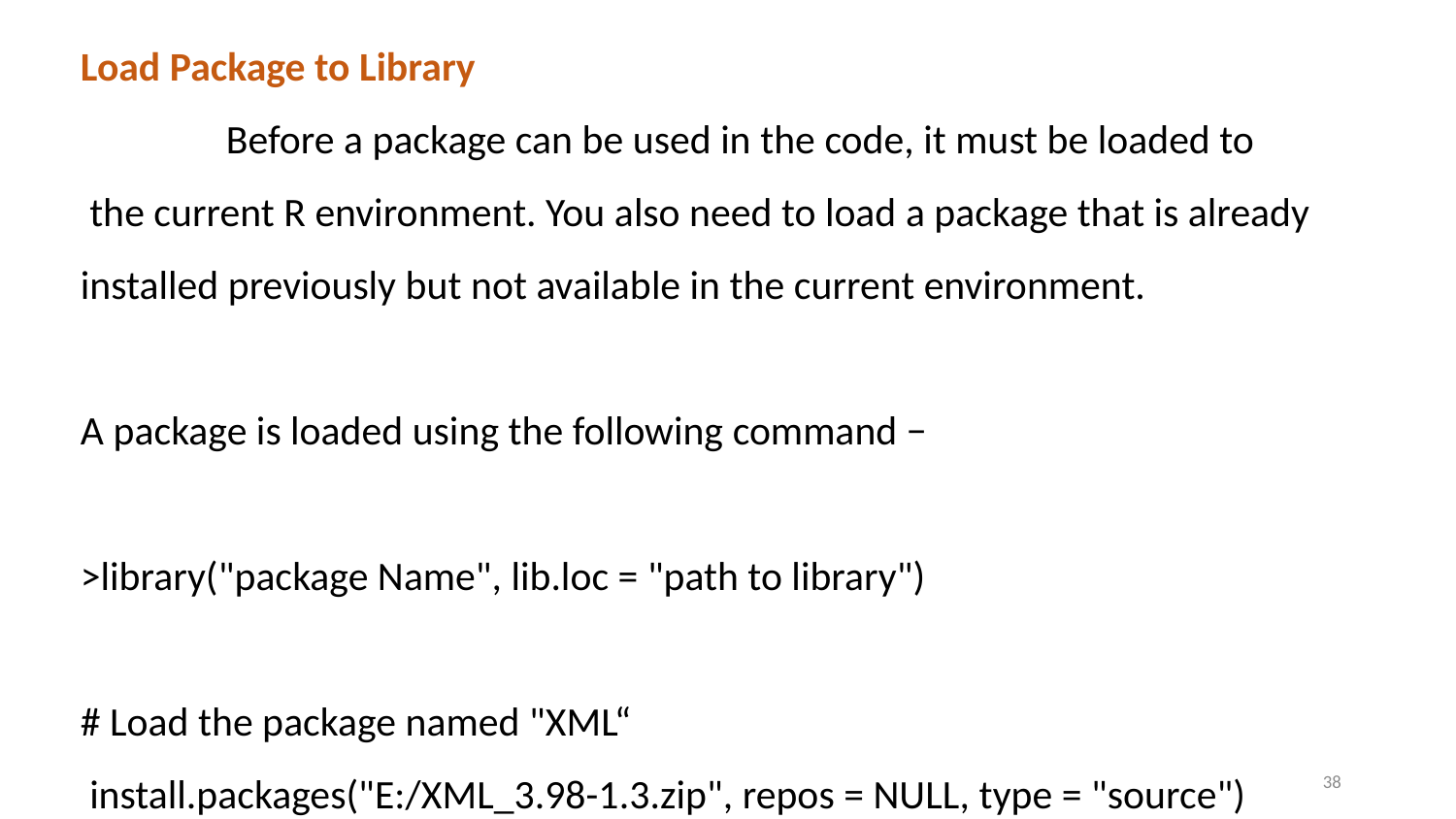

Load Package to Library
	Before a package can be used in the code, it must be loaded to
 the current R environment. You also need to load a package that is already
installed previously but not available in the current environment.

A package is loaded using the following command −

>library("package Name", lib.loc = "path to library")

# Load the package named "XML“
 install.packages("E:/XML_3.98-1.3.zip", repos = NULL, type = "source")

38